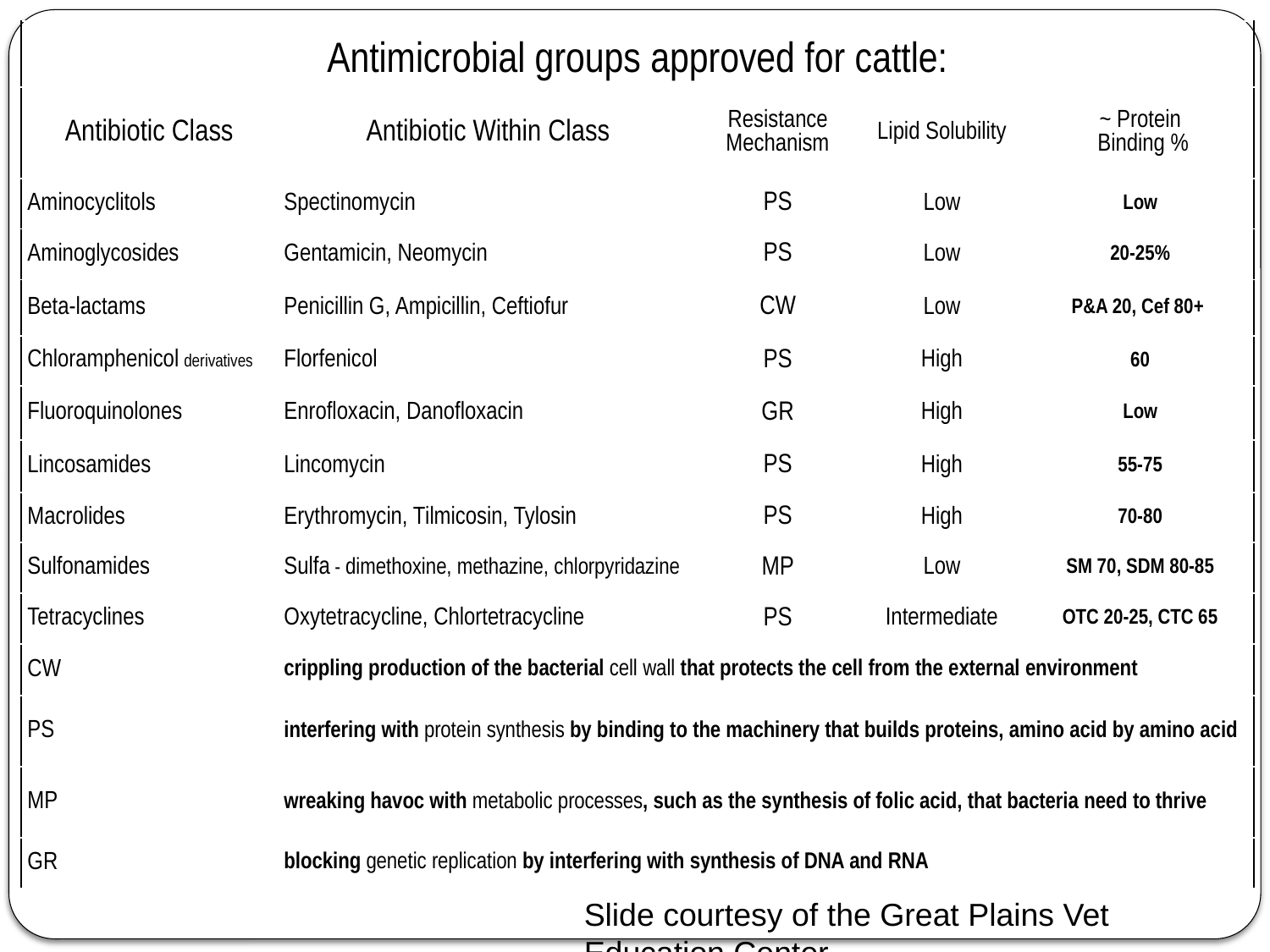

| Antimicrobial groups approved for cattle: |  |  |  |  |
| --- | --- | --- | --- | --- |
| Antibiotic Class | Antibiotic Within Class | Resistance Mechanism | Lipid Solubility | ~ Protein Binding % |
| Aminocyclitols | Spectinomycin | PS | Low | Low |
| Aminoglycosides | Gentamicin, Neomycin | PS | Low | 20-25% |
| Beta-lactams | Penicillin G, Ampicillin, Ceftiofur | CW | Low | P&A 20, Cef 80+ |
| Chloramphenicol derivatives | Florfenicol | PS | High | 60 |
| Fluoroquinolones | Enrofloxacin, Danofloxacin | GR | High | Low |
| Lincosamides | Lincomycin | PS | High | 55-75 |
| Macrolides | Erythromycin, Tilmicosin, Tylosin | PS | High | 70-80 |
| Sulfonamides | Sulfa - dimethoxine, methazine, chlorpyridazine | MP | Low | SM 70, SDM 80-85 |
| Tetracyclines | Oxytetracycline, Chlortetracycline | PS | Intermediate | OTC 20-25, CTC 65 |
| CW | crippling production of the bacterial cell wall that protects the cell from the external environment |  |  |  |
| PS | interfering with protein synthesis by binding to the machinery that builds proteins, amino acid by amino acid |  |  |  |
| MP | wreaking havoc with metabolic processes, such as the synthesis of folic acid, that bacteria need to thrive |  |  |  |
| GR | blocking genetic replication by interfering with synthesis of DNA and RNA |  |  |  |
Slide courtesy of the Great Plains Vet Education Center